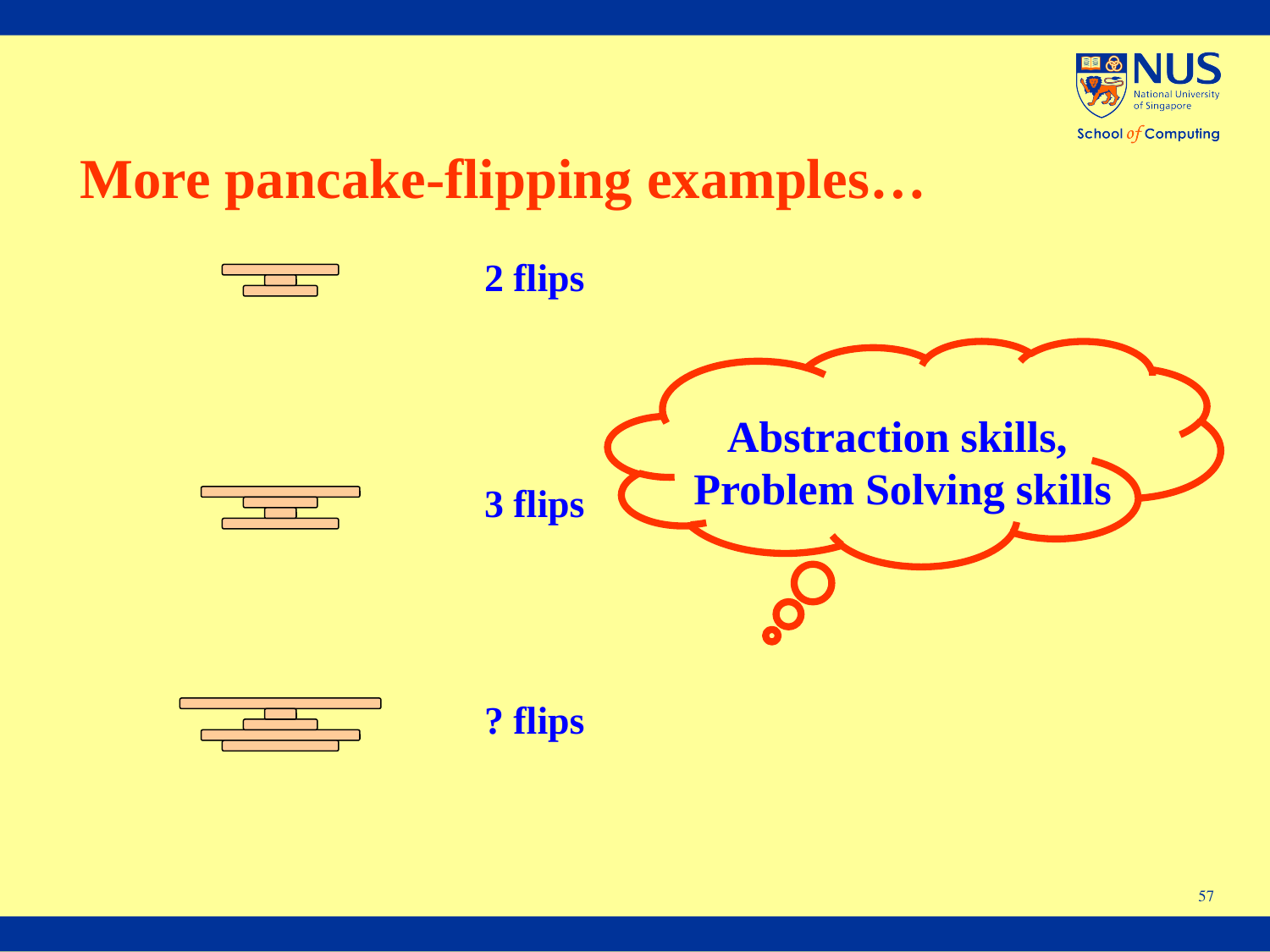

# More pancake-flipping examples…
2 flips

Abstraction skills,
Problem Solving skills
3 flips

? flips

57